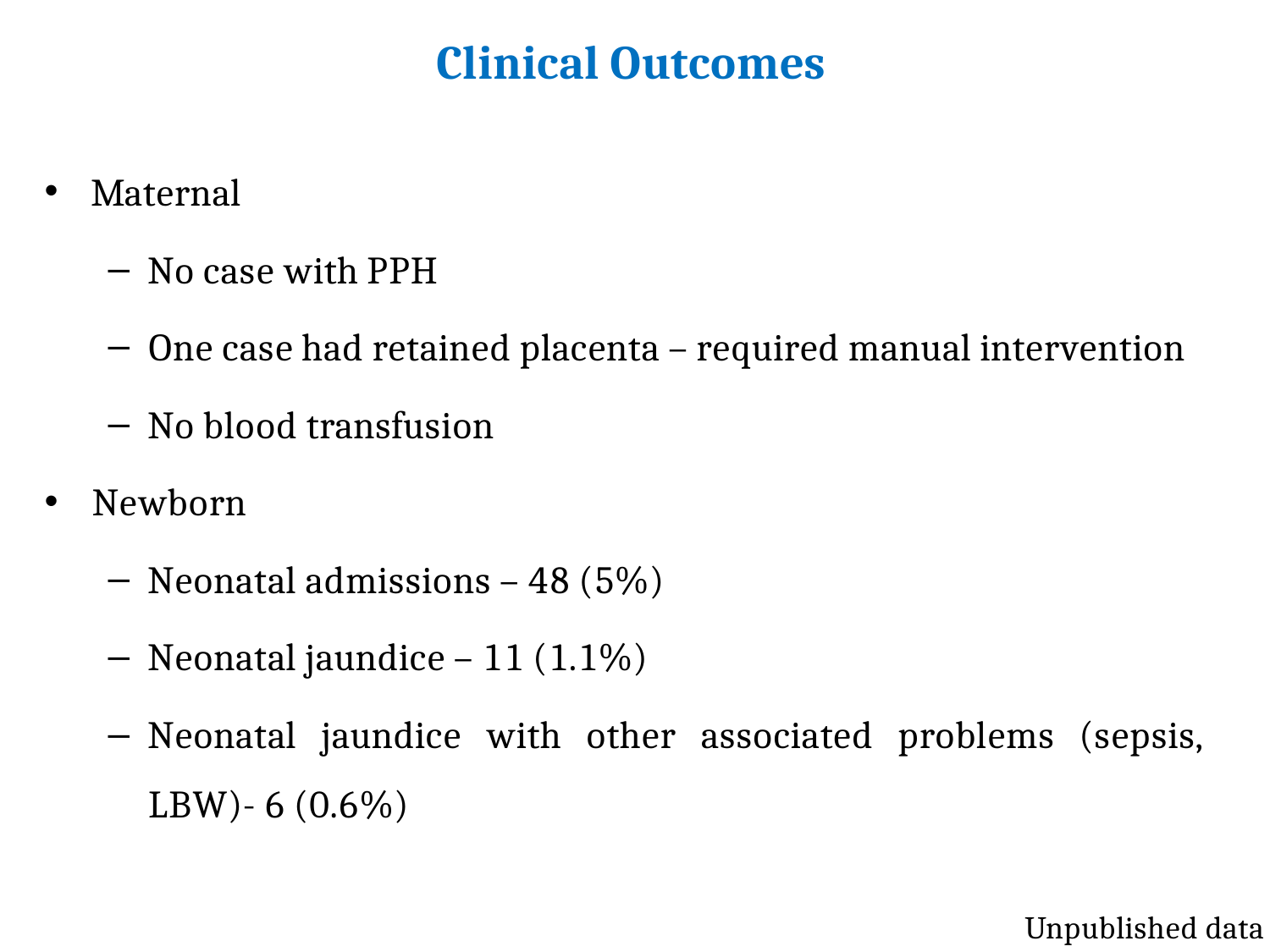

# Clinical Outcomes
Maternal
No case with PPH
One case had retained placenta – required manual intervention
No blood transfusion
Newborn
Neonatal admissions – 48 (5%)
Neonatal jaundice – 11 (1.1%)
Neonatal jaundice with other associated problems (sepsis, LBW)- 6 (0.6%)
Unpublished data